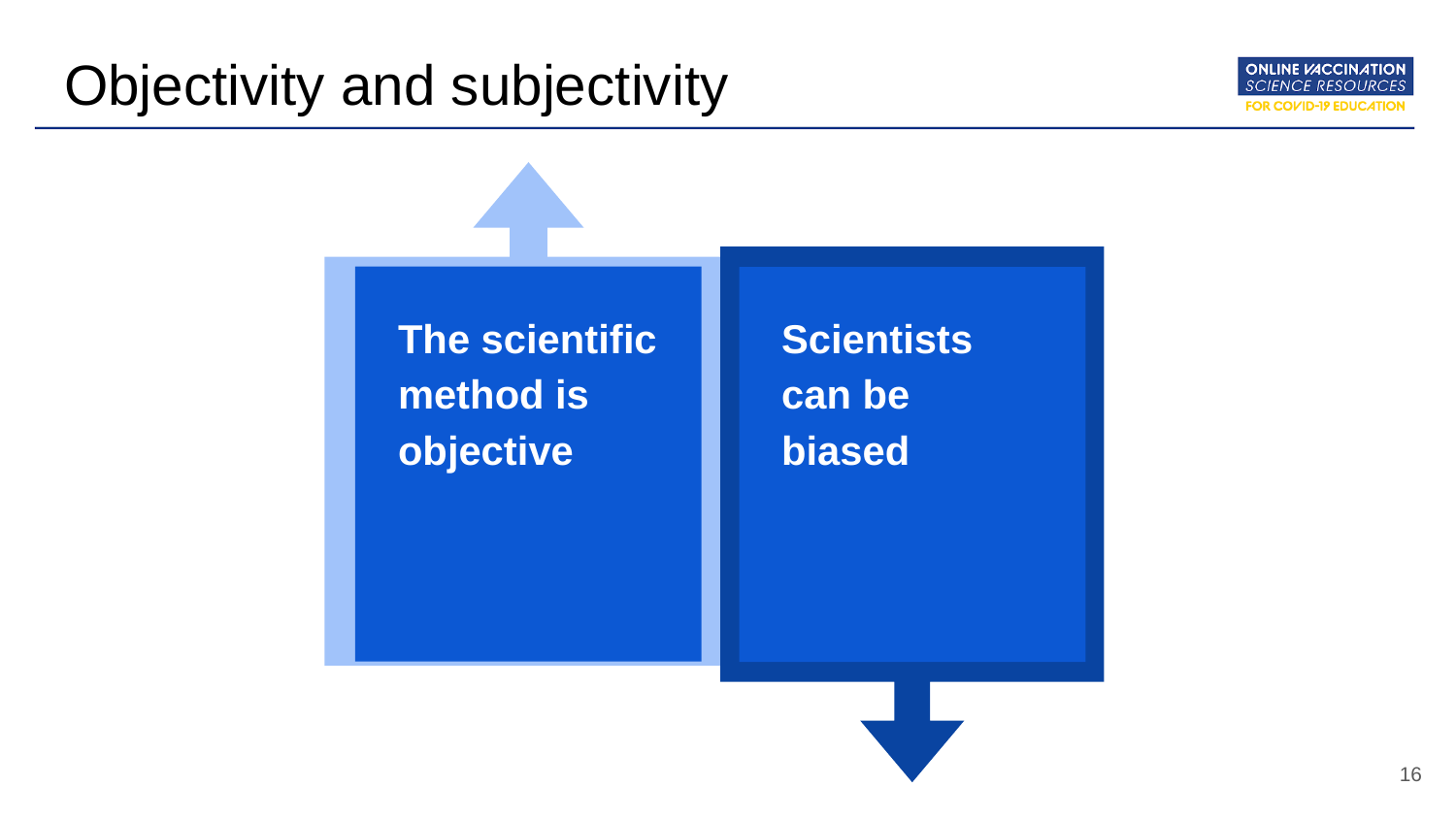

# Objectivity and subjectivity

The scientific method is objective

Scientists can be biased

16